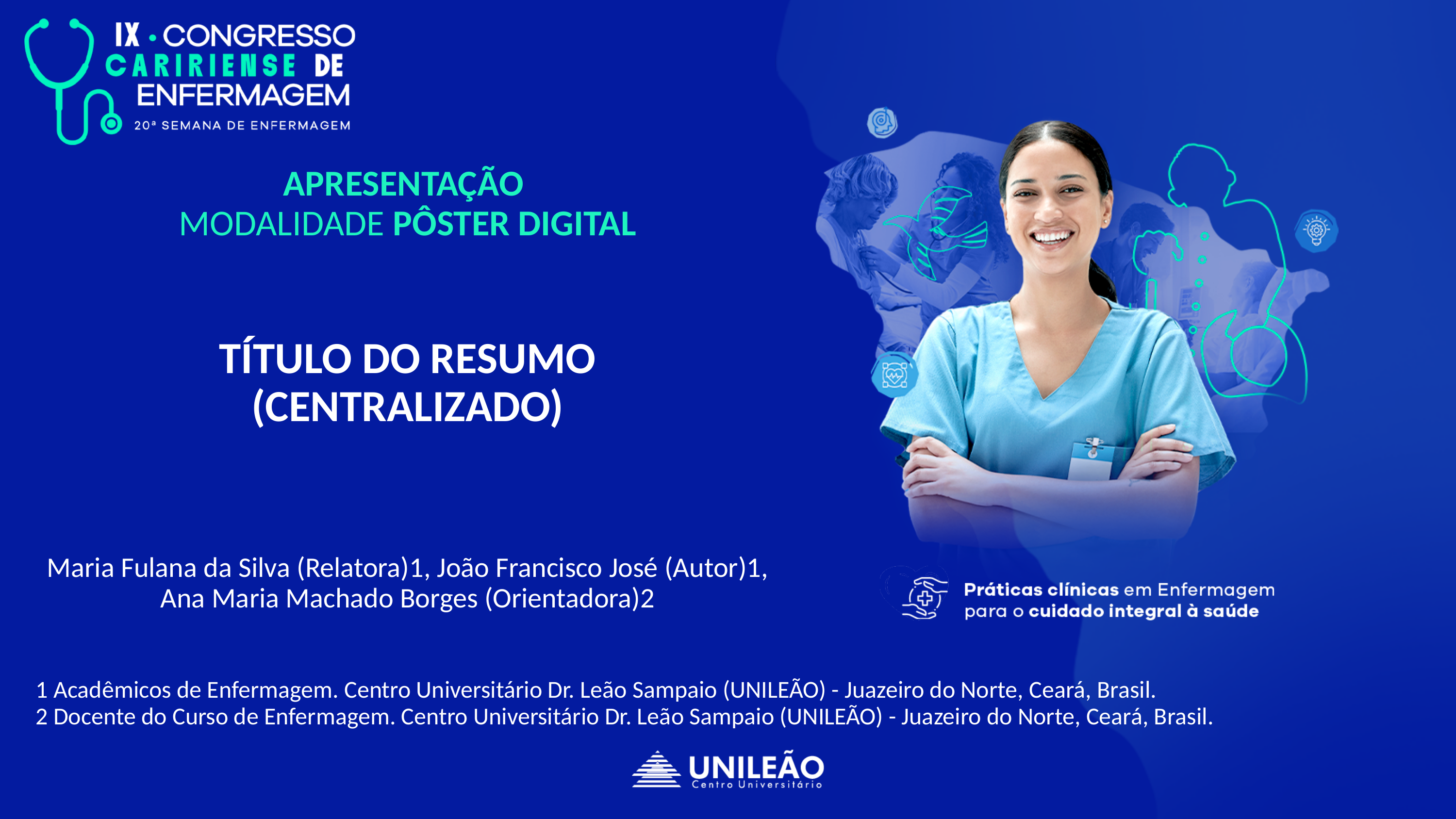

APRESENTAÇÃO
MODALIDADE PÔSTER DIGITAL
TÍTULO DO RESUMO
(CENTRALIZADO)
Maria Fulana da Silva (Relatora)1, João Francisco José (Autor)1, Ana Maria Machado Borges (Orientadora)2

1 Acadêmicos de Enfermagem. Centro Universitário Dr. Leão Sampaio (UNILEÃO) - Juazeiro do Norte, Ceará, Brasil.
2 Docente do Curso de Enfermagem. Centro Universitário Dr. Leão Sampaio (UNILEÃO) - Juazeiro do Norte, Ceará, Brasil.